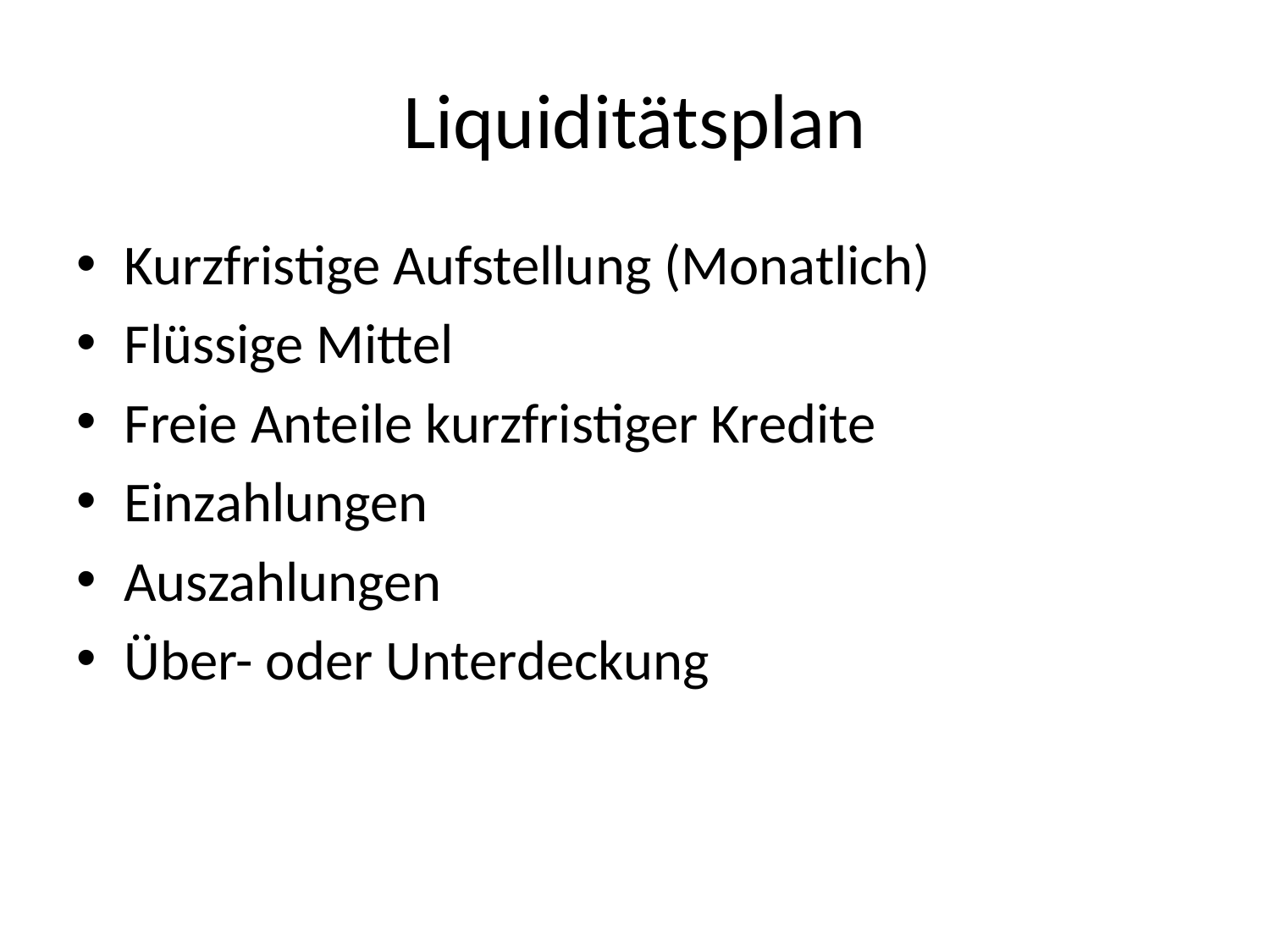

# Liquiditätsplan
Kurzfristige Aufstellung (Monatlich)
Flüssige Mittel
Freie Anteile kurzfristiger Kredite
Einzahlungen
Auszahlungen
Über- oder Unterdeckung